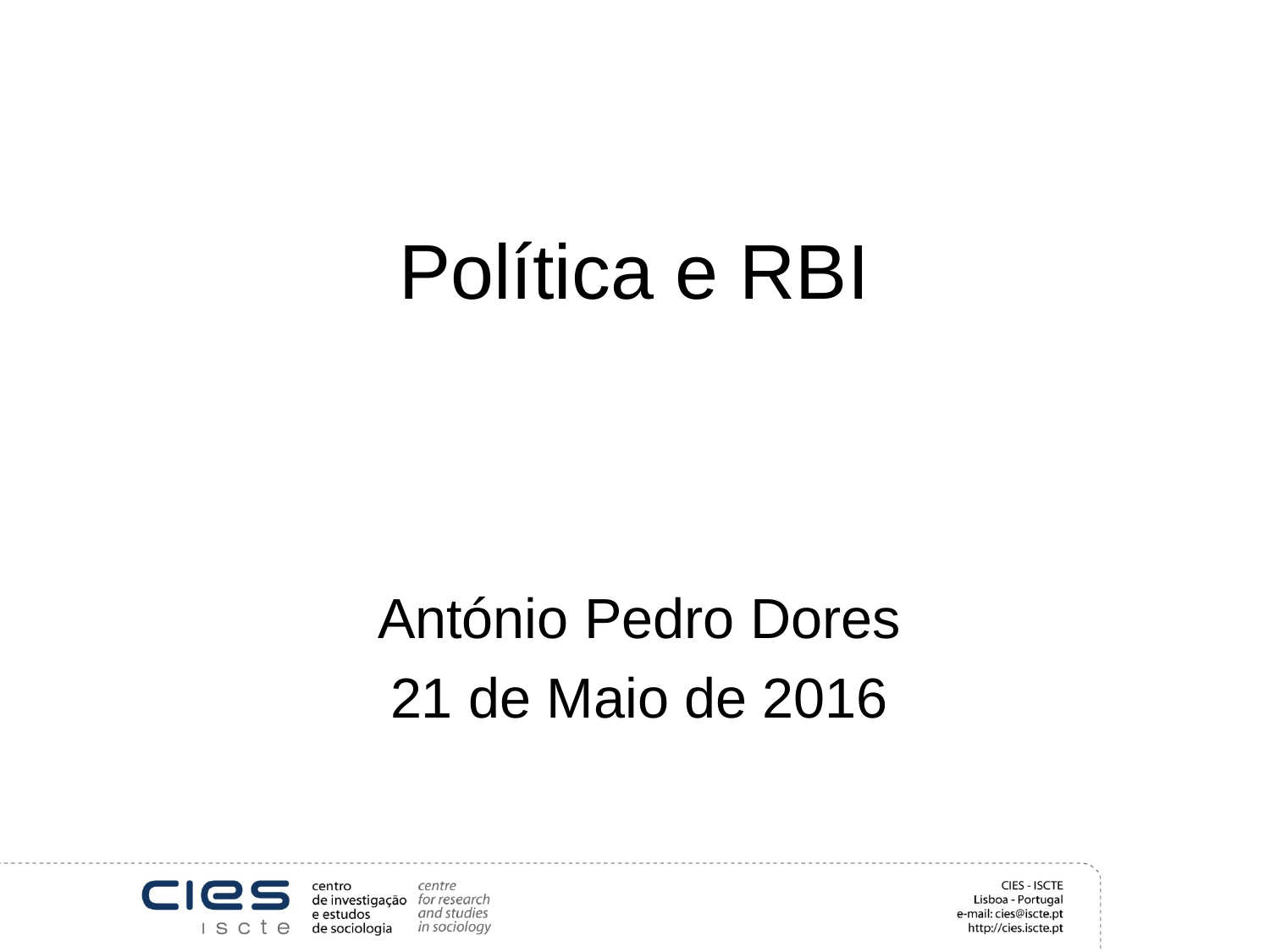

# Política e RBI
António Pedro Dores
21 de Maio de 2016